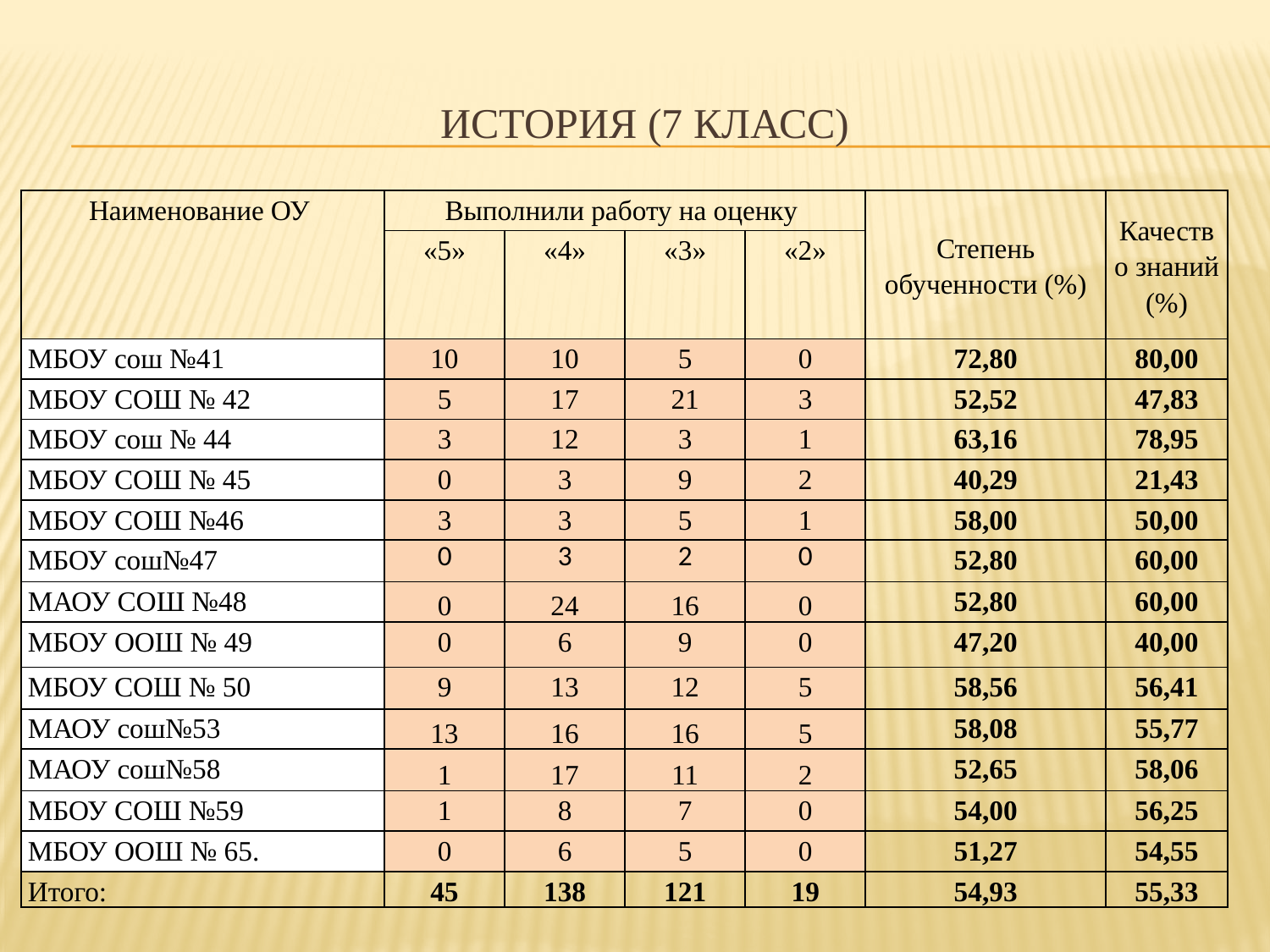

# История (7 класс)
| Наименование ОУ | Выполнили работу на оценку |  |  |  | Степень обученности (%) | Качество знаний (%) |
| --- | --- | --- | --- | --- | --- | --- |
|  | «5» | «4» | «3» | «2» |  |  |
| МБОУ сош №41 | 10 | 10 | 5 | 0 | 72,80 | 80,00 |
| МБОУ СОШ № 42 | 5 | 17 | 21 | 3 | 52,52 | 47,83 |
| МБОУ сош № 44 | 3 | 12 | 3 | 1 | 63,16 | 78,95 |
| МБОУ СОШ № 45 | 0 | 3 | 9 | 2 | 40,29 | 21,43 |
| МБОУ СОШ №46 | 3 | 3 | 5 | 1 | 58,00 | 50,00 |
| МБОУ сош№47 | 0 | 3 | 2 | 0 | 52,80 | 60,00 |
| МАОУ СОШ №48 | 0 | 24 | 16 | 0 | 52,80 | 60,00 |
| МБОУ ООШ № 49 | 0 | 6 | 9 | 0 | 47,20 | 40,00 |
| МБОУ СОШ № 50 | 9 | 13 | 12 | 5 | 58,56 | 56,41 |
| МАОУ сош№53 | 13 | 16 | 16 | 5 | 58,08 | 55,77 |
| МАОУ сош№58 | 1 | 17 | 11 | 2 | 52,65 | 58,06 |
| МБОУ СОШ №59 | 1 | 8 | 7 | 0 | 54,00 | 56,25 |
| МБОУ ООШ № 65. | 0 | 6 | 5 | 0 | 51,27 | 54,55 |
| Итого: | 45 | 138 | 121 | 19 | 54,93 | 55,33 |